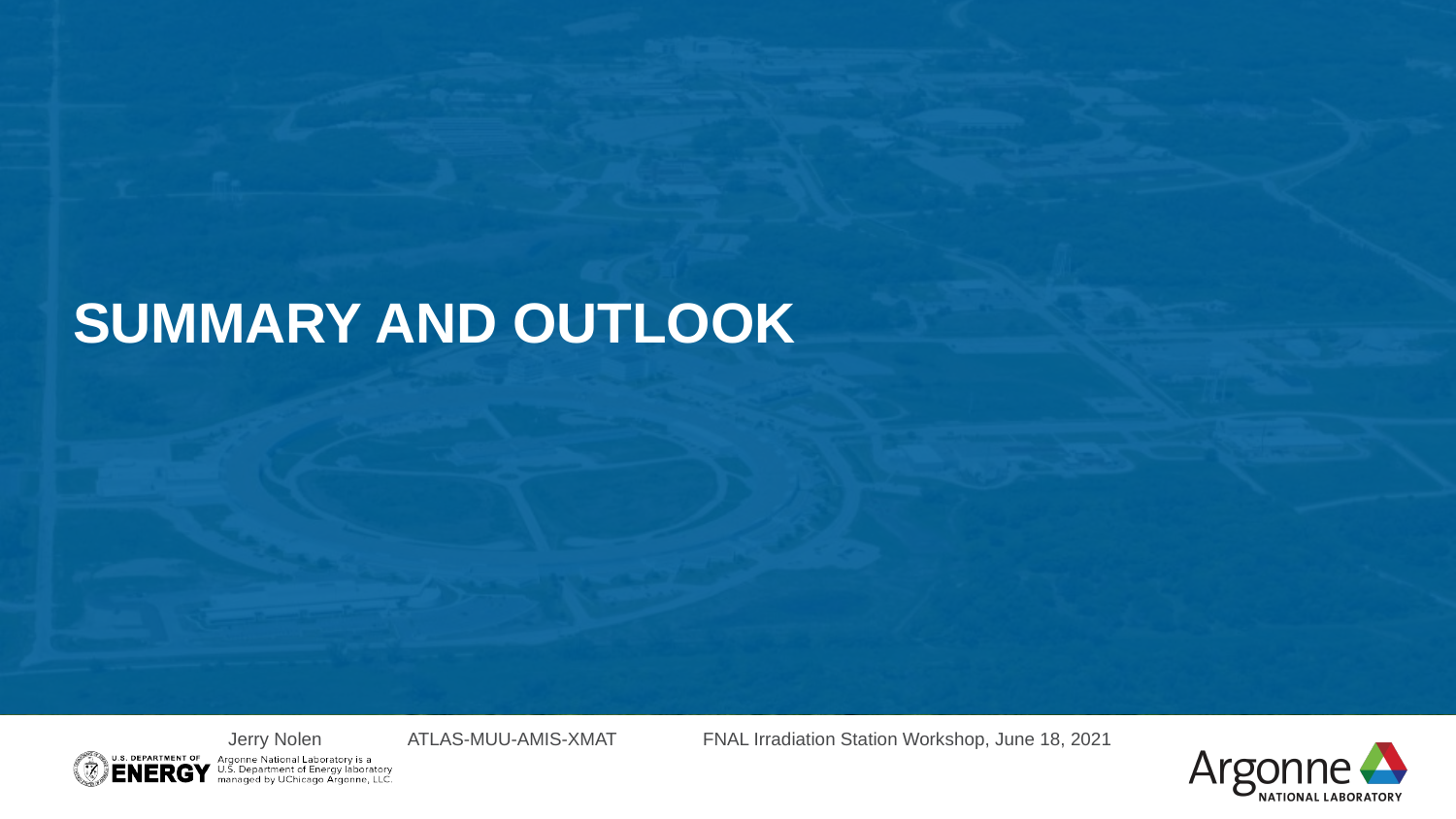

Summary and outlook
Jerry Nolen                 ATLAS-MUU-AMIS-XMAT                 FNAL Irradiation Station Workshop, June 18, 2021